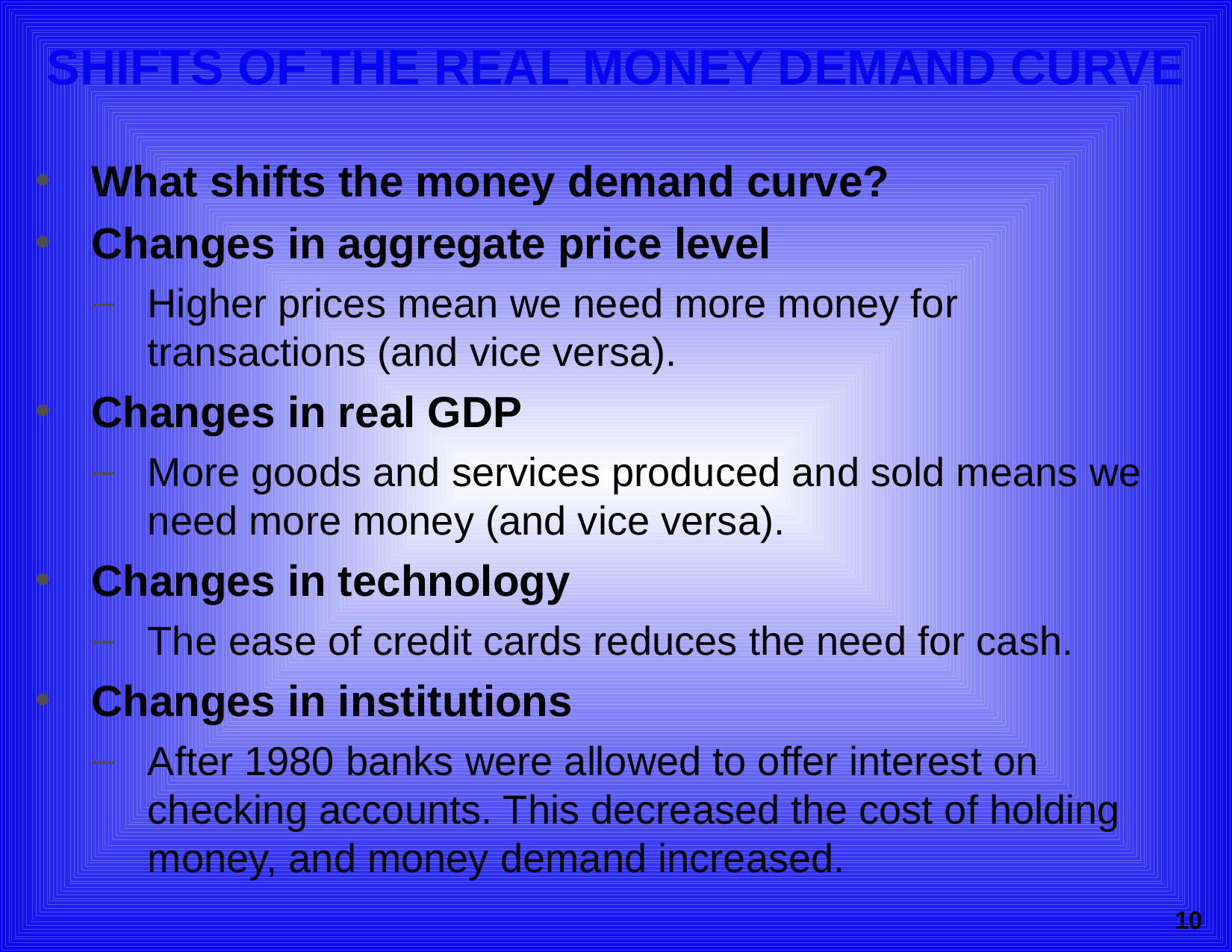

# SHIFTS OF THE REAL MONEY DEMAND CURVE
What shifts the money demand curve?
Changes in aggregate price level
Higher prices mean we need more money for transactions (and vice versa).
Changes in real GDP
More goods and services produced and sold means we need more money (and vice versa).
Changes in technology
The ease of credit cards reduces the need for cash.
Changes in institutions
After 1980 banks were allowed to offer interest on checking accounts. This decreased the cost of holding money, and money demand increased.